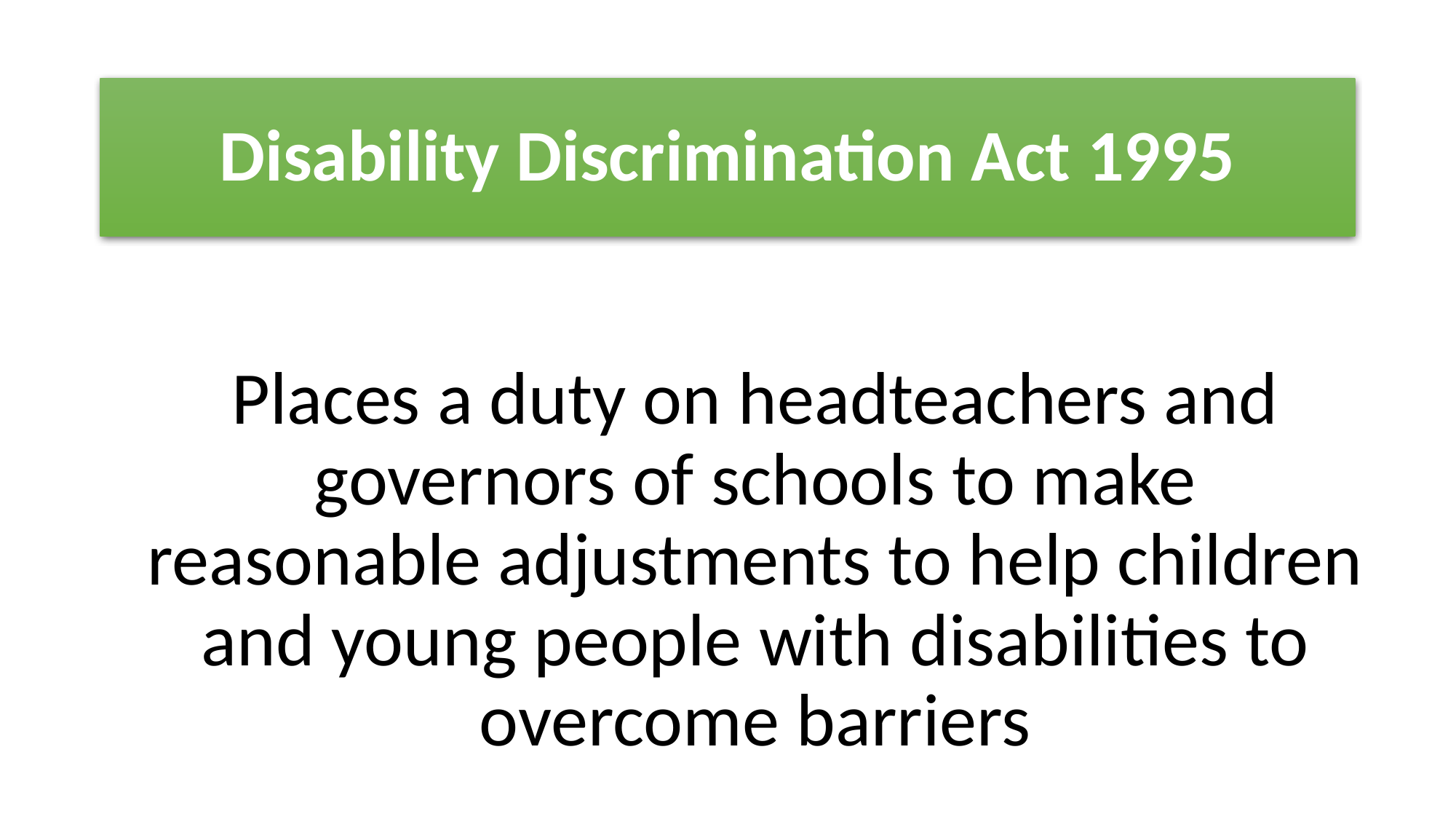

# Disability Discrimination Act 1995

Places a duty on headteachers and governors of schools to make reasonable adjustments to help children and young people with disabilities to overcome barriers